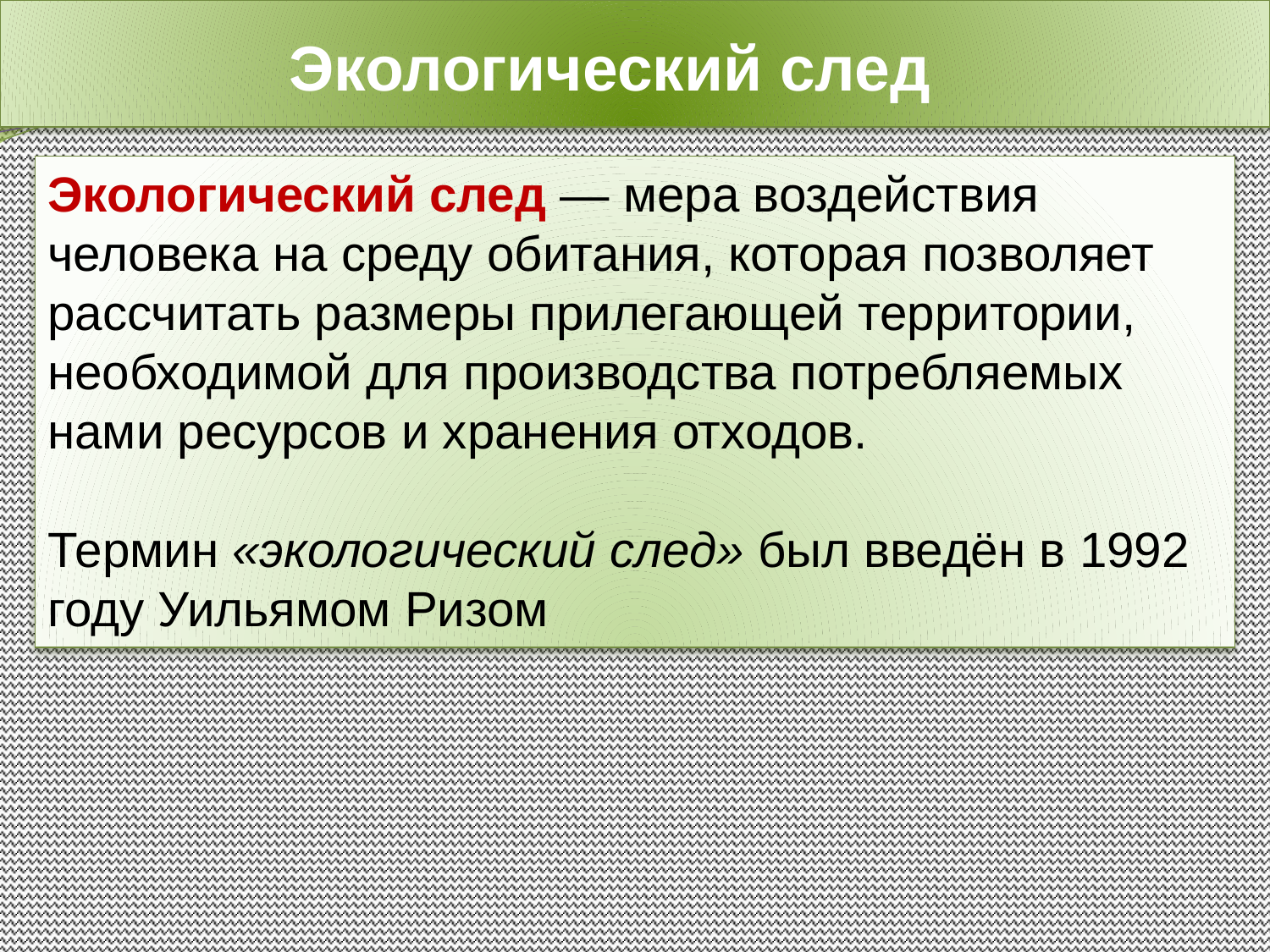

Экологический след
Экологический след — мера воздействия человека на среду обитания, которая позволяет рассчитать размеры прилегающей территории, необходимой для производства потребляемых нами ресурсов и хранения отходов.

Термин «экологический след» был введён в 1992 году Уильямом Ризом